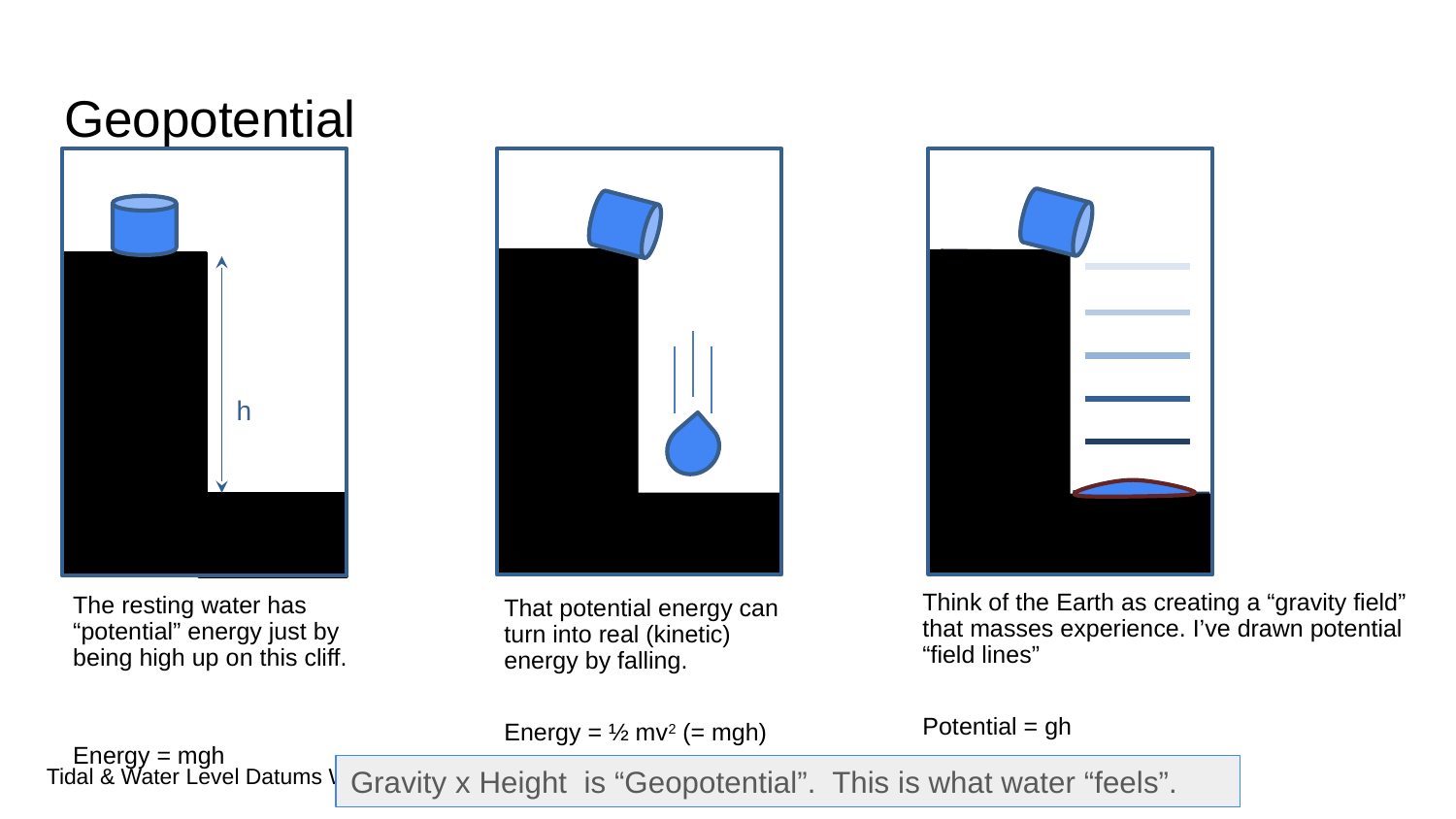

# Geopotential

h

Think of the Earth as creating a “gravity field” that masses experience. I’ve drawn potential “field lines”
Potential = gh
The resting water has “potential” energy just by being high up on this cliff.
Energy = mgh
That potential energy can turn into real (kinetic) energy by falling.
Energy = ½ mv2 (= mgh)

Gravity x Height  is “Geopotential”.  This is what water “feels”.